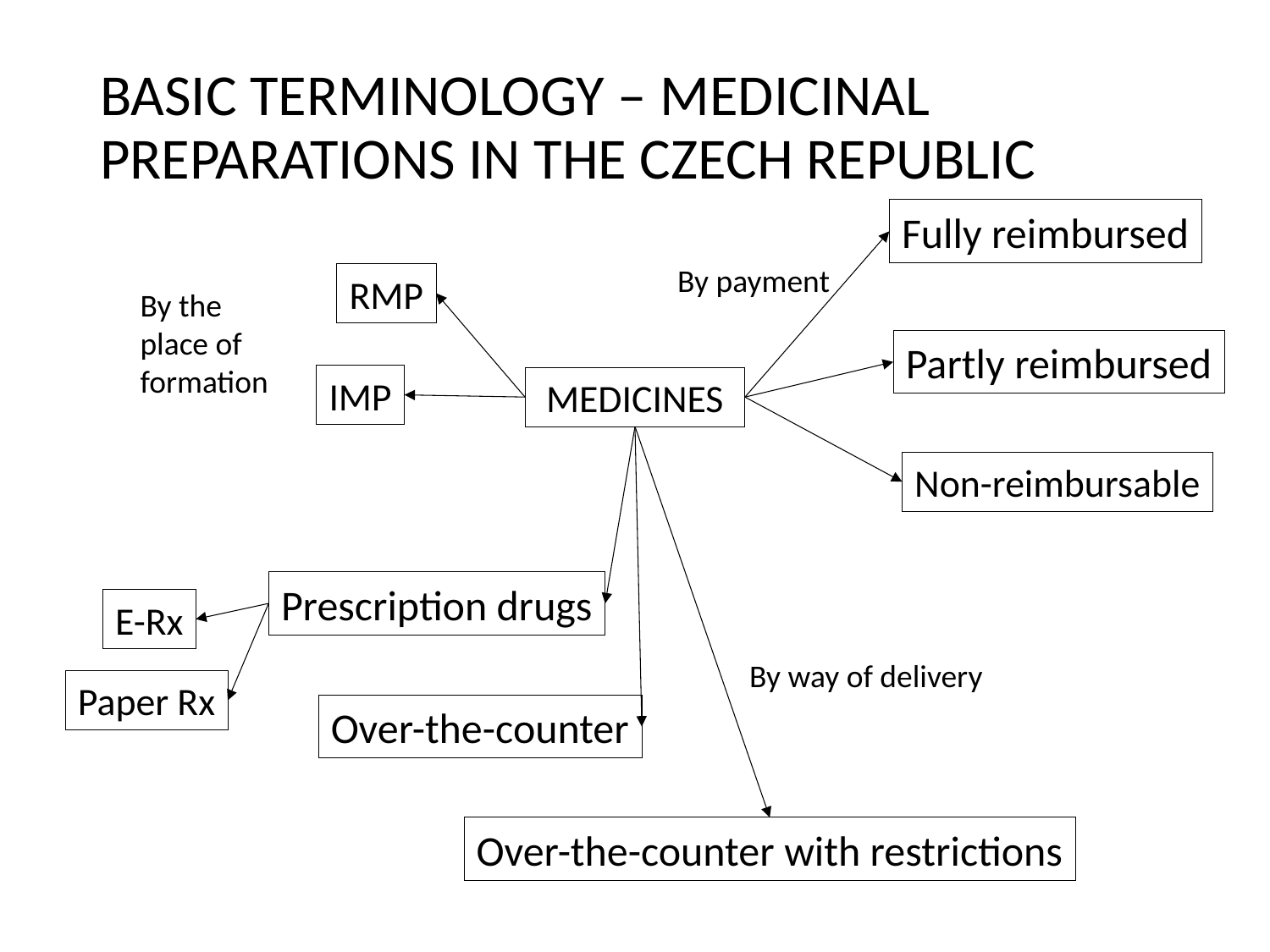

# BASIC TERMINOLOGY – MEDICINAL PREPARATIONS IN THE CZECH REPUBLIC
Fully reimbursed
By payment
RMP
By the place of formation
Partly reimbursed
IMP
MEDICINES
Non-reimbursable
Prescription drugs
E-Rx
By way of delivery
Paper Rx
Over-the-counter
Over-the-counter with restrictions